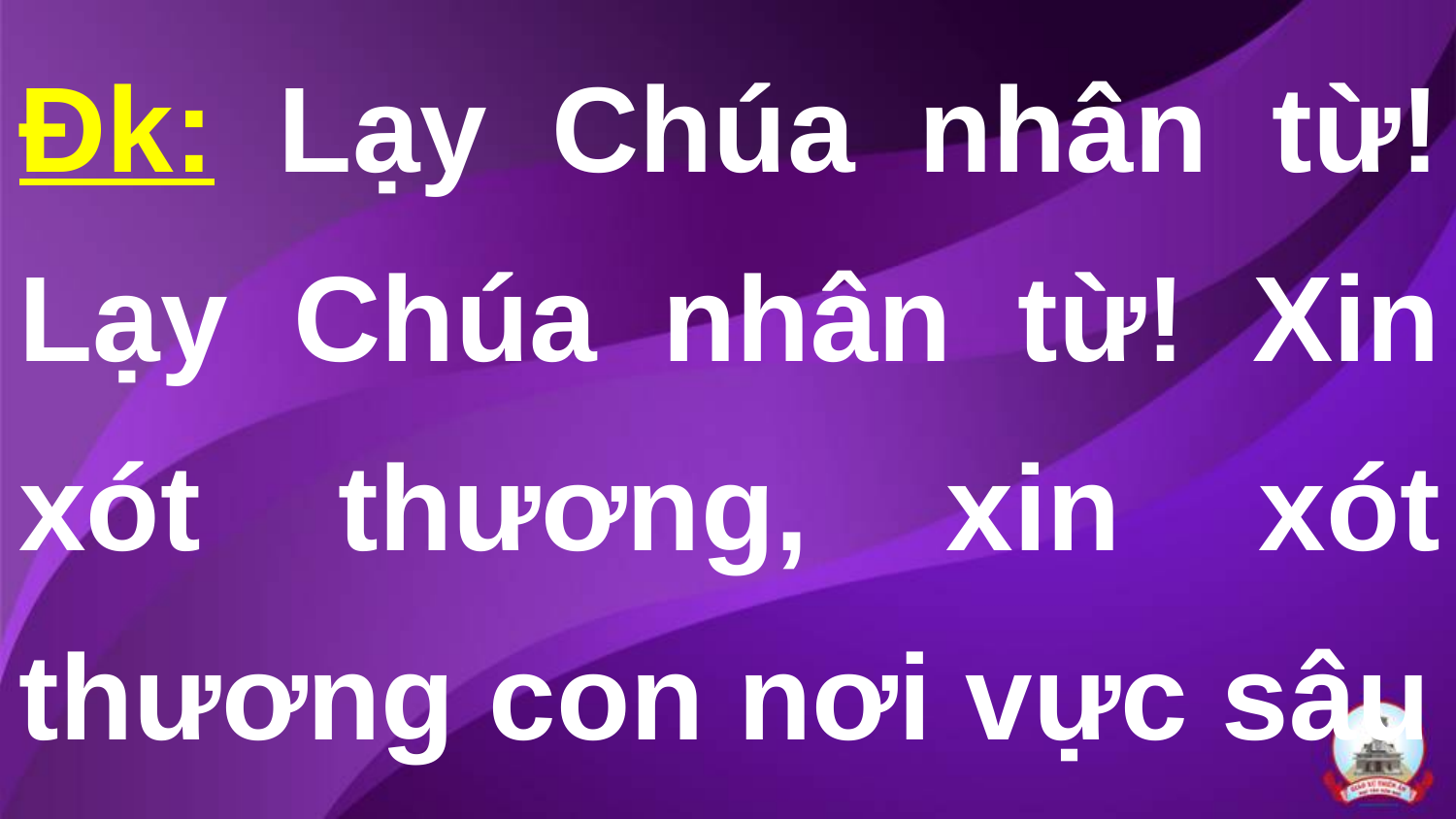

Đk: Lạy Chúa nhân từ! Lạy Chúa nhân từ! Xin xót thương, xin xót thương con nơi vực sâu